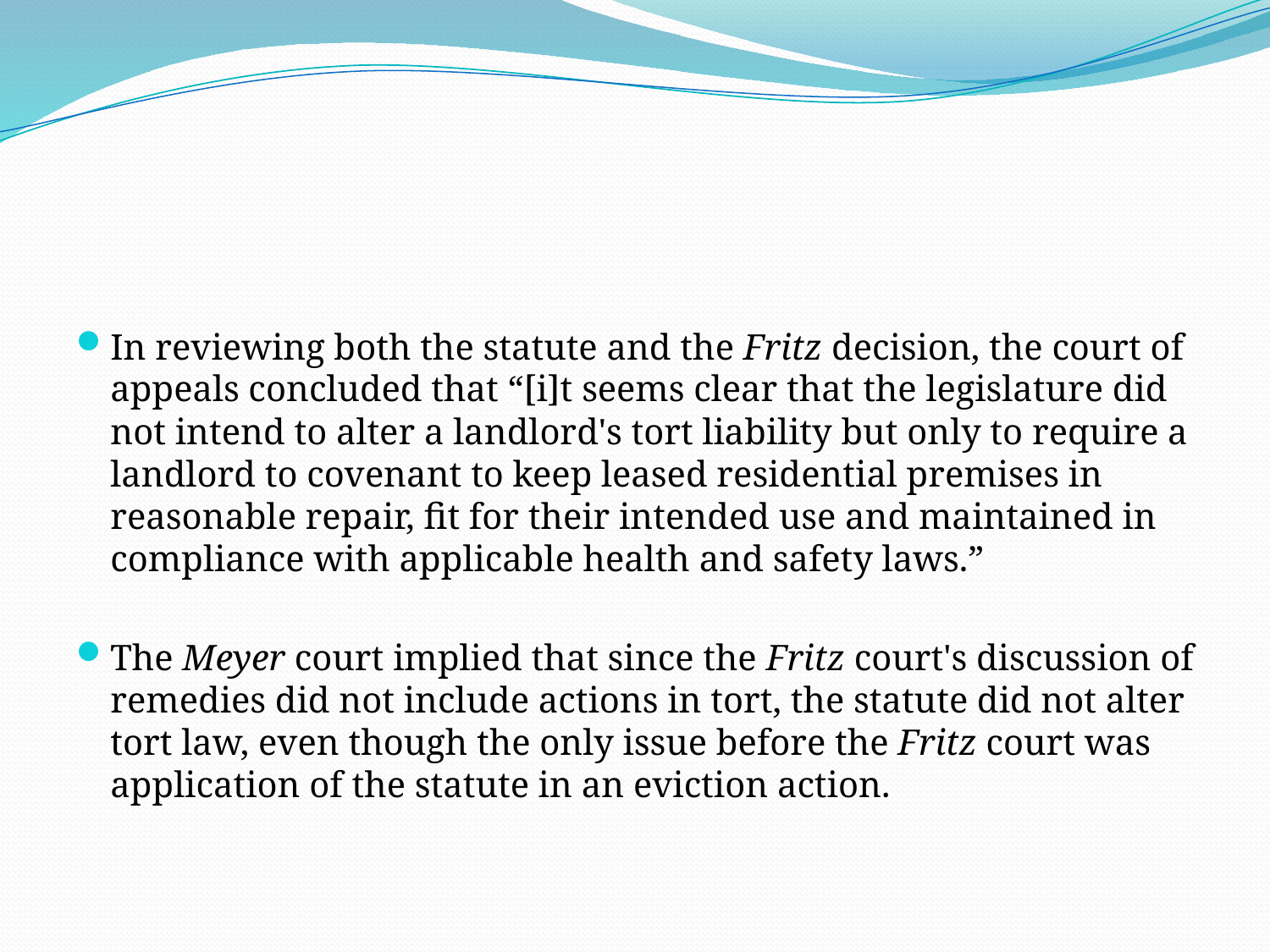

#

In reviewing both the statute and the Fritz decision, the court of appeals concluded that “[i]t seems clear that the legislature did not intend to alter a landlord's tort liability but only to require a landlord to covenant to keep leased residential premises in reasonable repair, fit for their intended use and maintained in compliance with applicable health and safety laws.”

The Meyer court implied that since the Fritz court's discussion of remedies did not include actions in tort, the statute did not alter tort law, even though the only issue before the Fritz court was application of the statute in an eviction action.